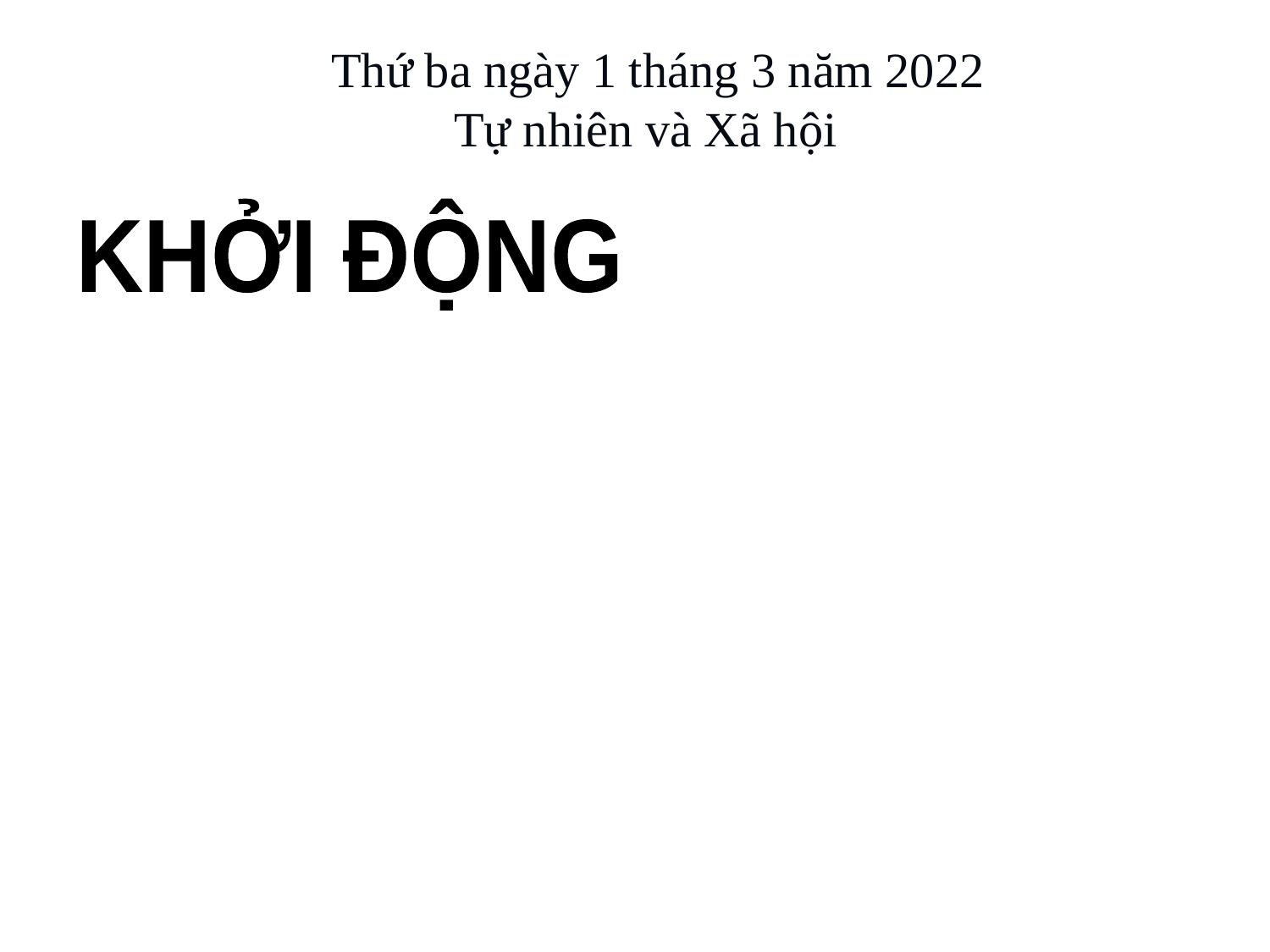

Thứ ba ngày 1 tháng 3 năm 2022
Tự nhiên và Xã hội
KHỞI ĐỘNG